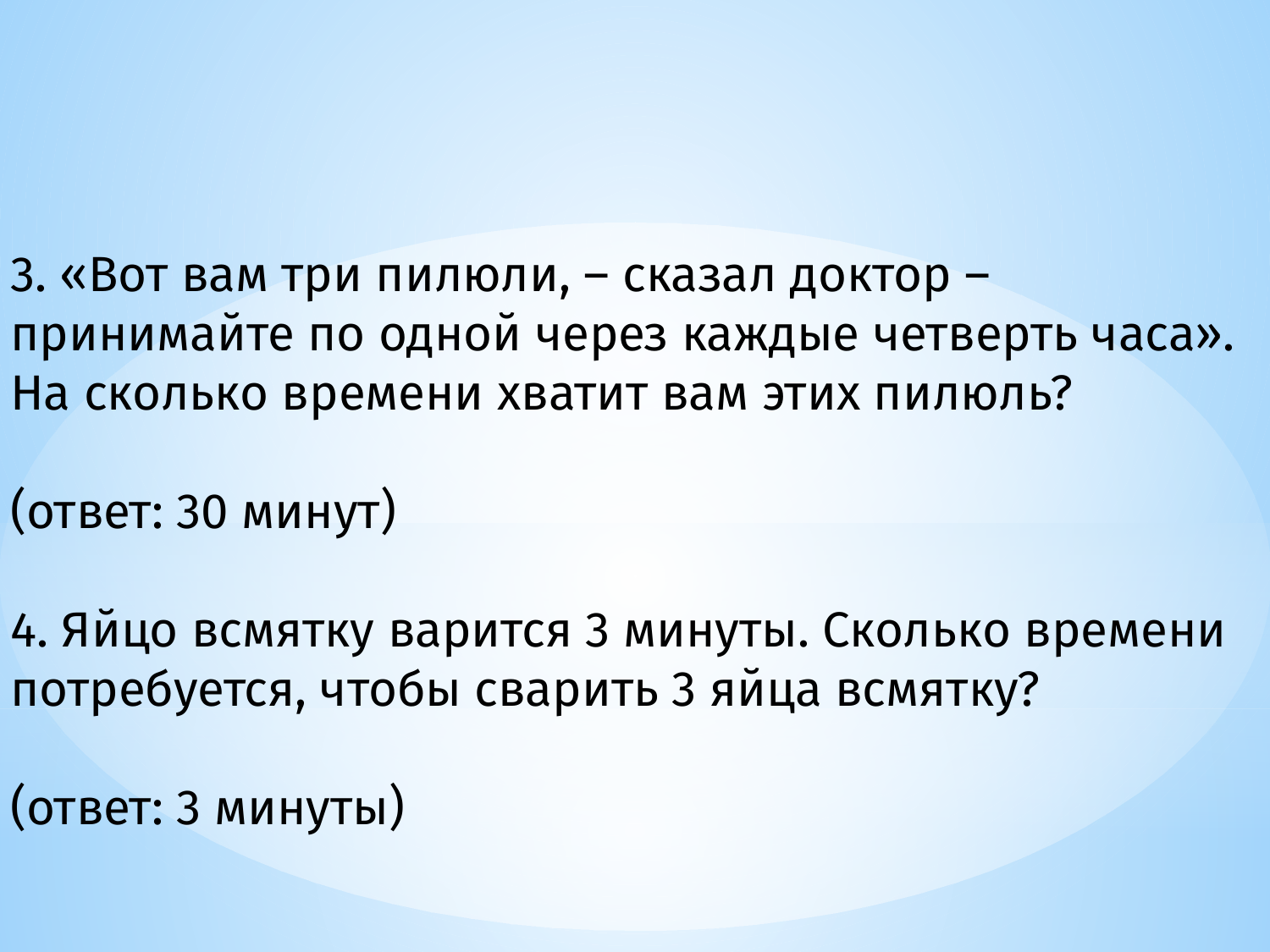

3. «Вот вам три пилюли, – сказал доктор – принимайте по одной через каждые четверть часа». На сколько времени хватит вам этих пилюль?
(ответ: 30 минут)
4. Яйцо всмятку варится 3 минуты. Сколько времени потребуется, чтобы сварить 3 яйца всмятку?
(ответ: 3 минуты)